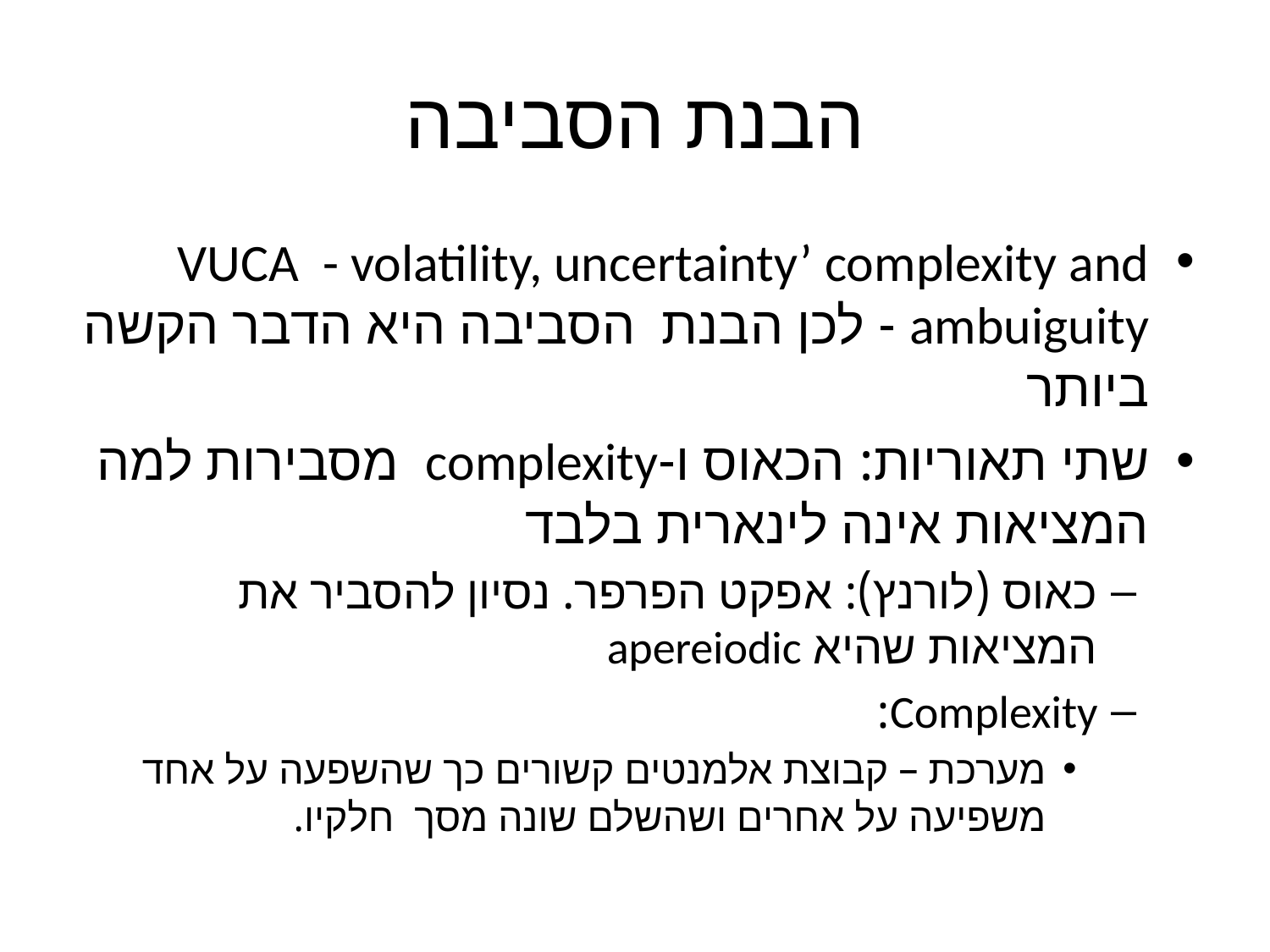

# הבנת הסביבה
VUCA  - volatility, uncertainty’ complexity and ambuiguity - לכן הבנת  הסביבה היא הדבר הקשה ביותר
שתי תאוריות: הכאוס ו-complexity  מסבירות למה המציאות אינה לינארית בלבד
כאוס (לורנץ): אפקט הפרפר. נסיון להסביר את המציאות שהיא apereiodic
Complexity:
מערכת – קבוצת אלמנטים קשורים כך שהשפעה על אחד משפיעה על אחרים ושהשלם שונה מסך  חלקיו.